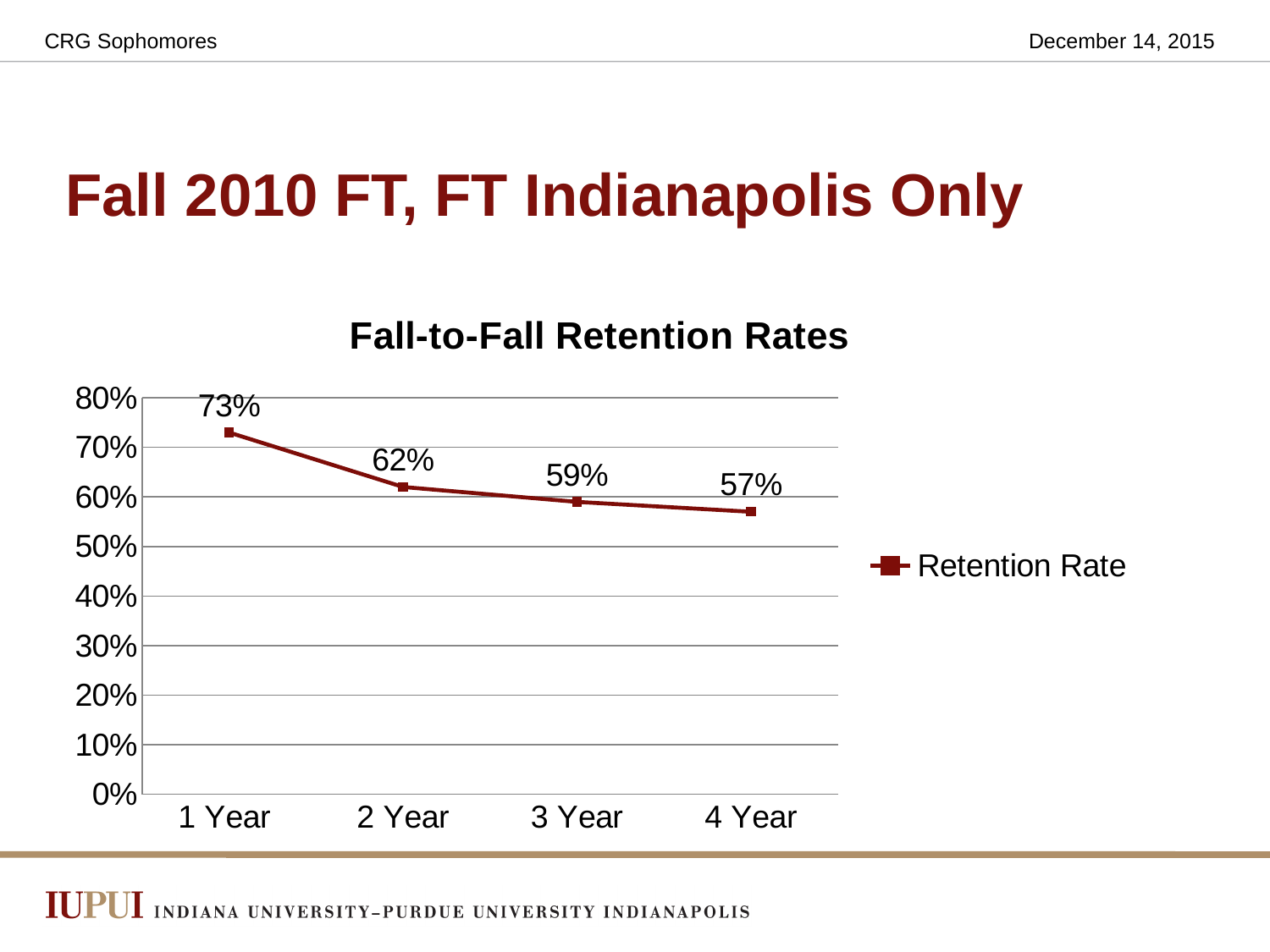

CRG Sophomores
December 14, 2015
# Fall 2010 FT, FT Indianapolis Only

### Chart: Fall-to-Fall Retention Rates

| Category | Retention Rate  |
|---|---|
| 1 Year  | 0.73 |
| 2 Year | 0.62 |
| 3 Year | 0.59 |
| 4 Year | 0.57 |